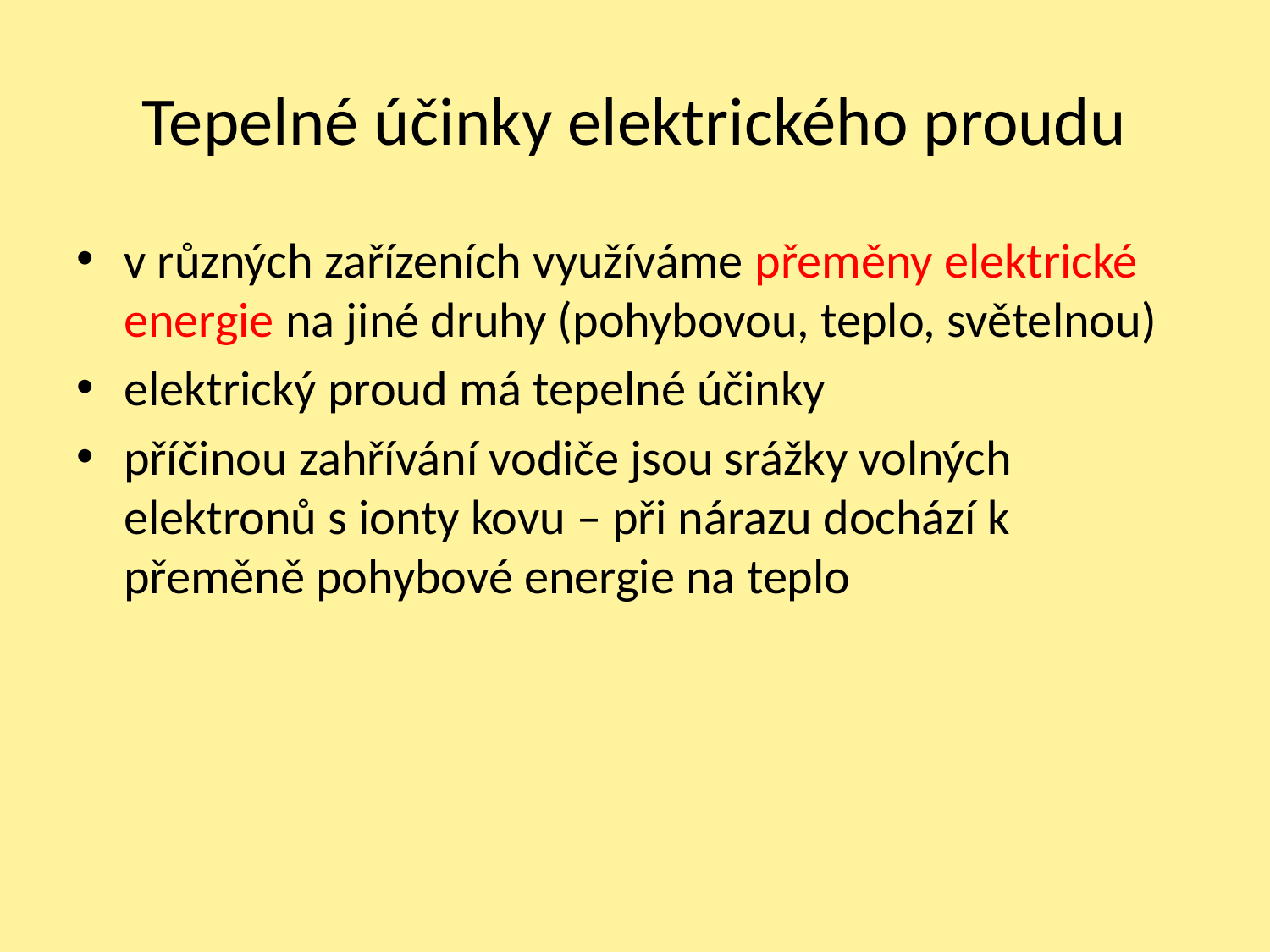

# Tepelné účinky elektrického proudu
v různých zařízeních využíváme přeměny elektrické energie na jiné druhy (pohybovou, teplo, světelnou)
elektrický proud má tepelné účinky
příčinou zahřívání vodiče jsou srážky volných elektronů s ionty kovu – při nárazu dochází k přeměně pohybové energie na teplo